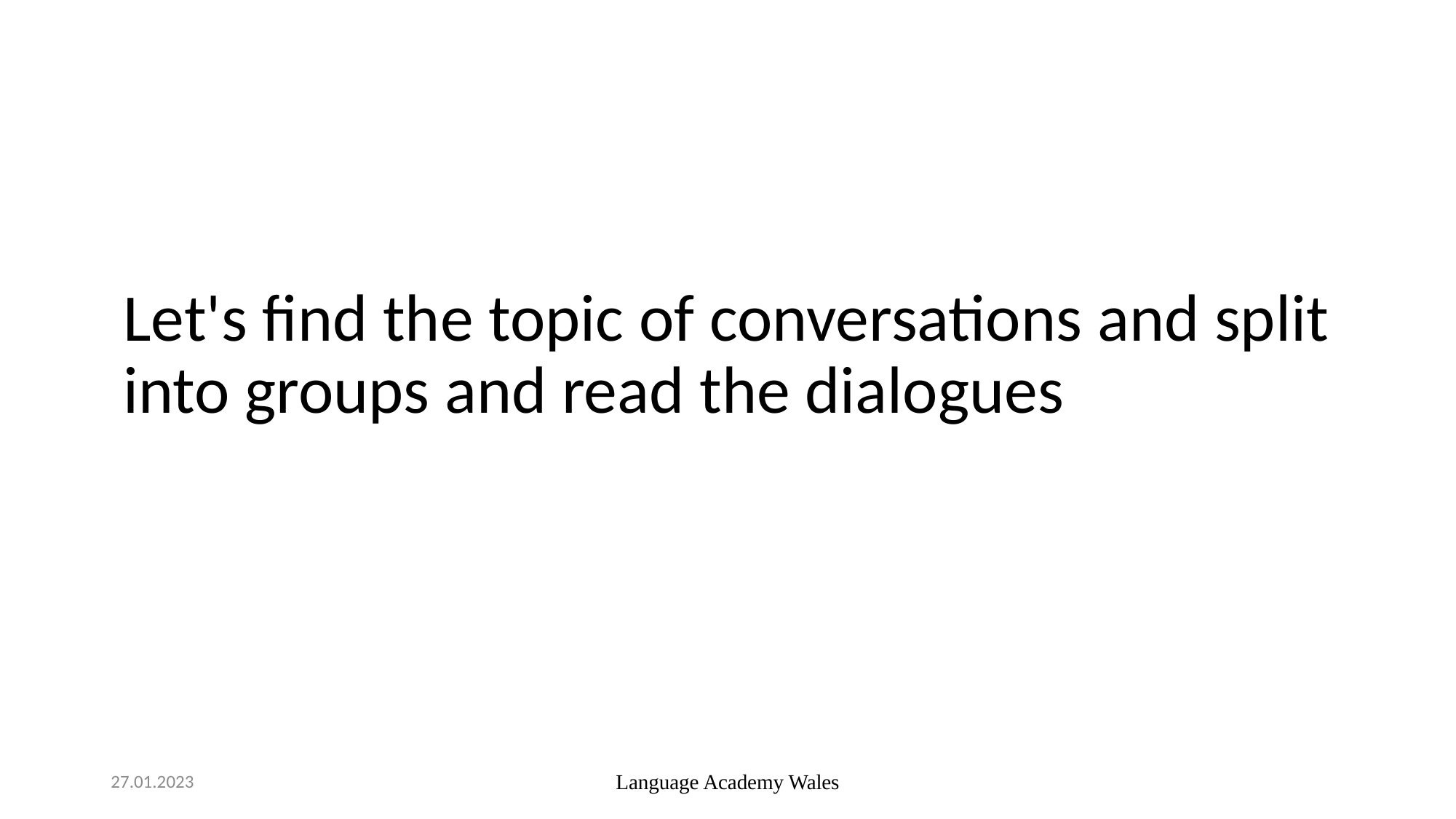

# Let's find the topic of conversations and split into groups and read the dialogues
27.01.2023
Language Academy Wales